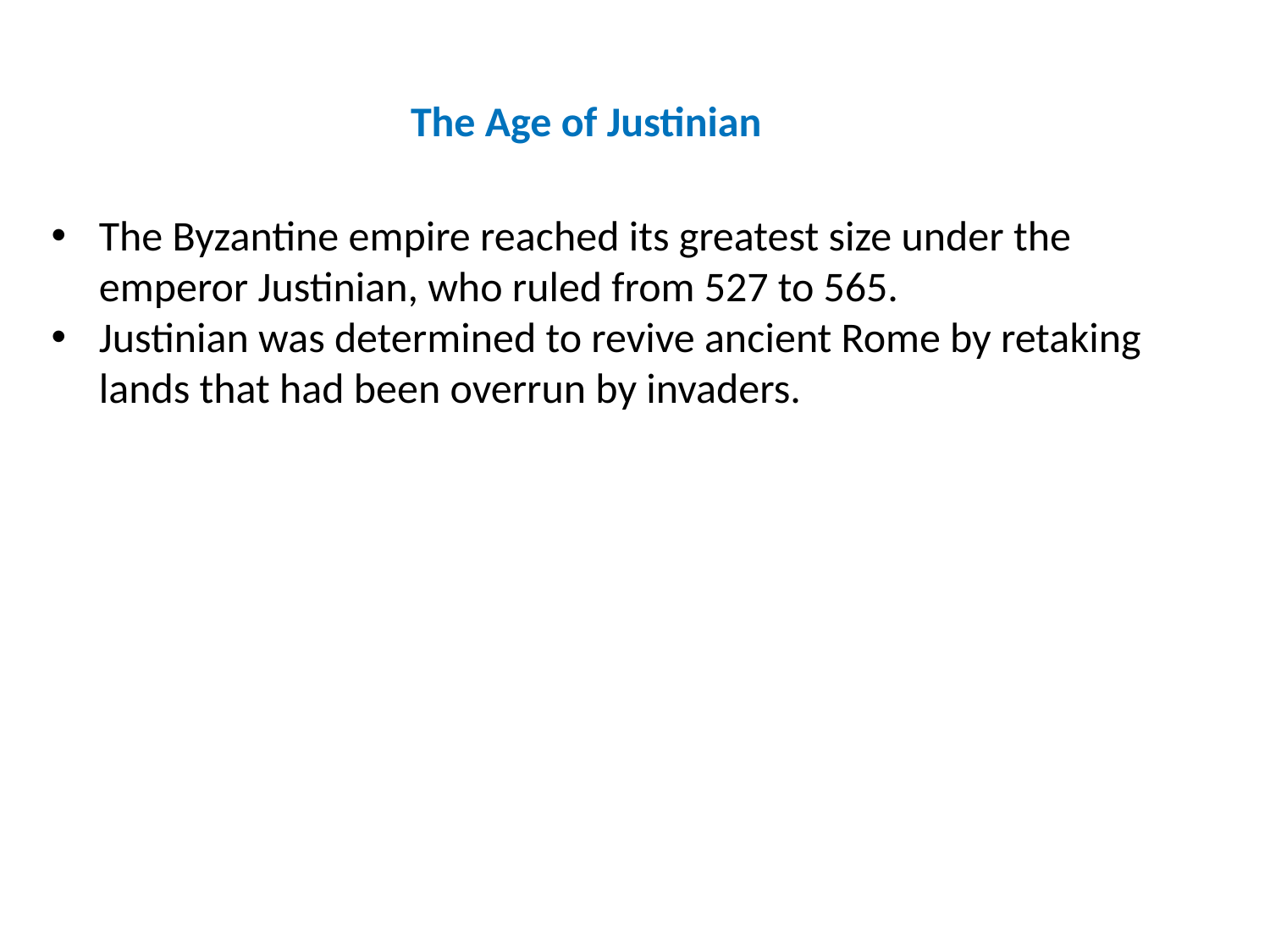

The Age of Justinian
The Byzantine empire reached its greatest size under the emperor Justinian, who ruled from 527 to 565.
Justinian was determined to revive ancient Rome by retaking lands that had been overrun by invaders.